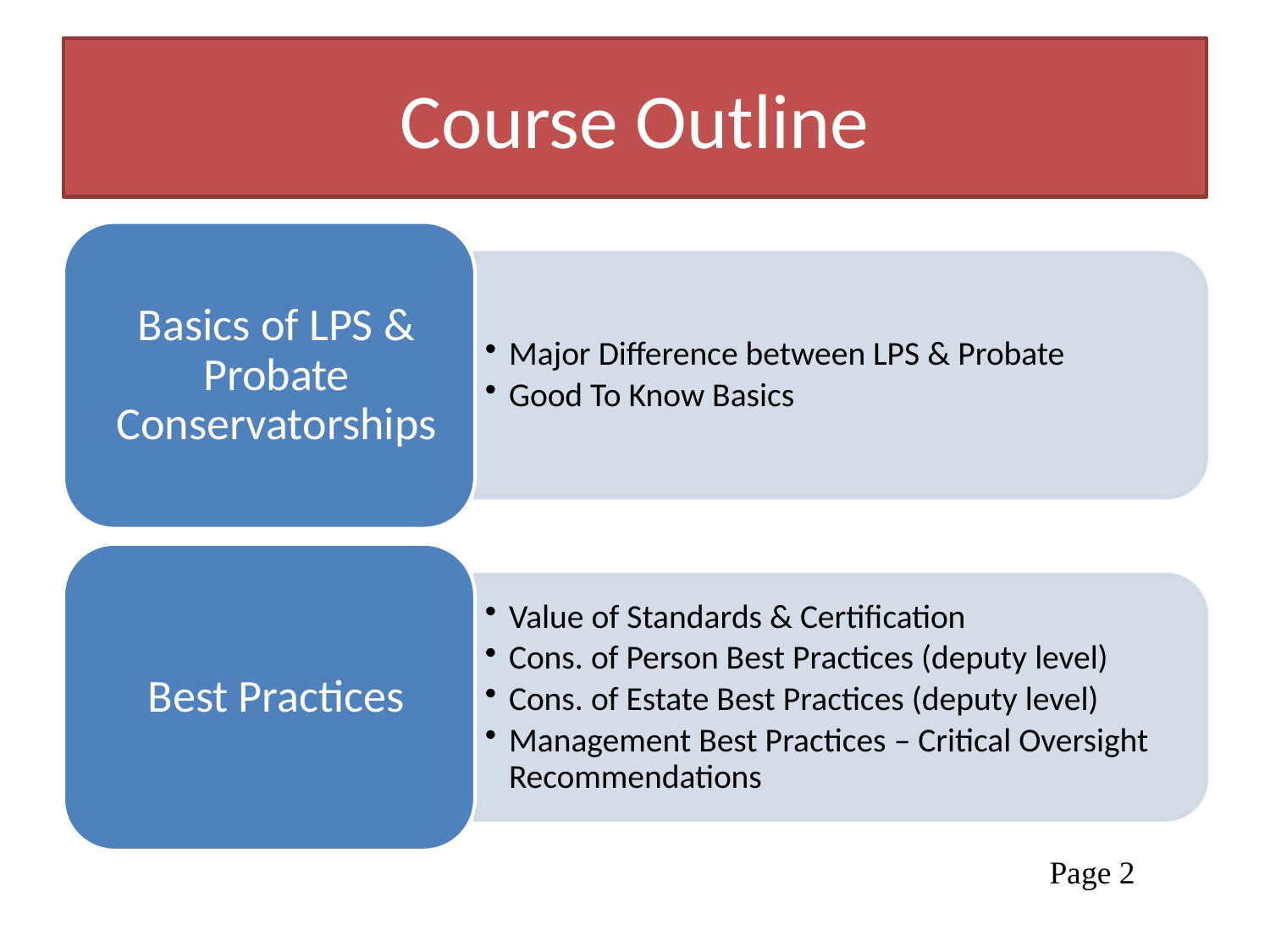

# Course Outline
Major Difference between LPS & Probate
Good To Know Basics
Basics of LPS & Probate Conservatorships
Value of Standards & Certification
Cons. of Person Best Practices (deputy level)
Cons. of Estate Best Practices (deputy level)
Management Best Practices – Critical Oversight Recommendations
Best Practices
Page 2